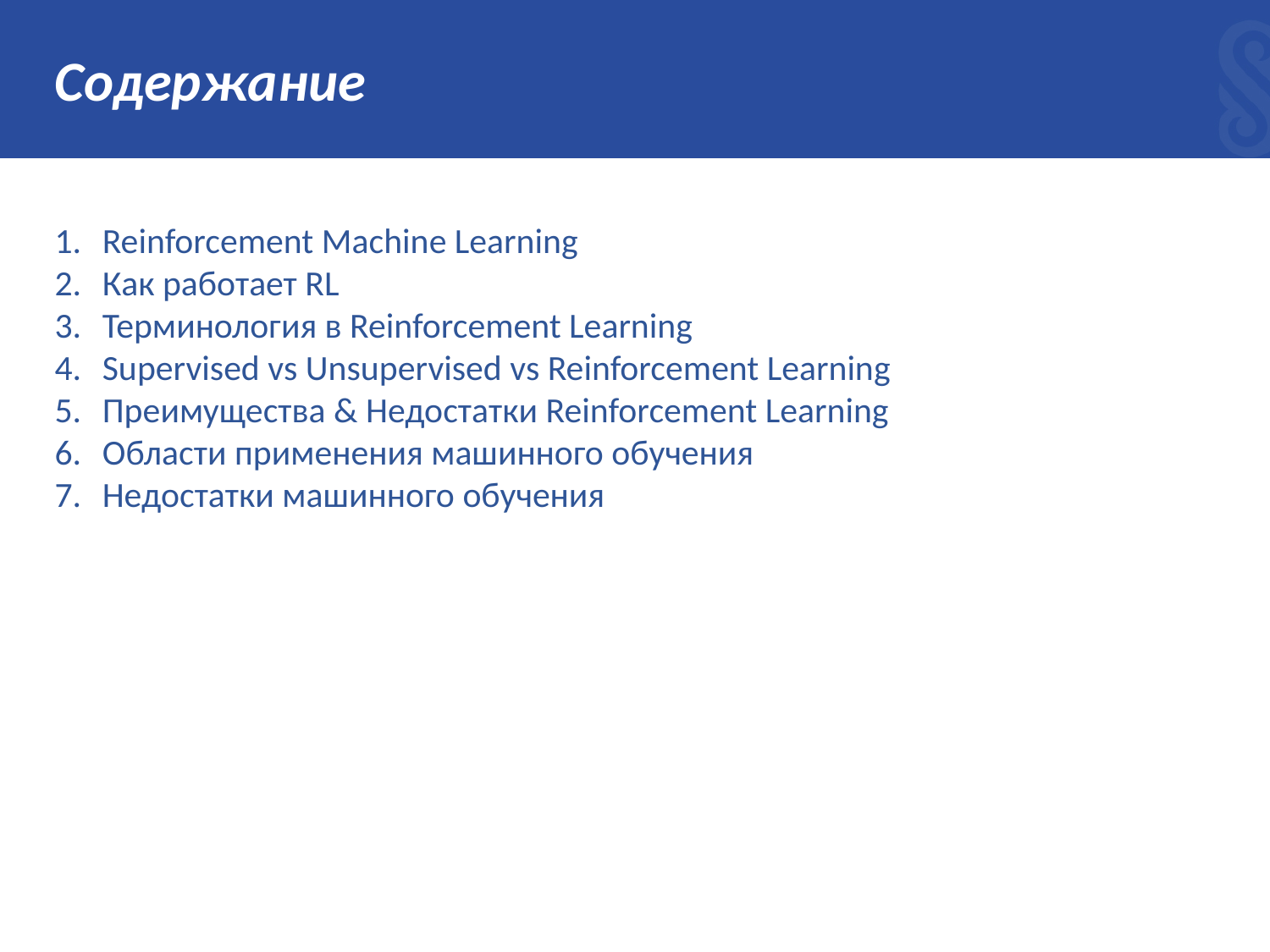

# Содержание
Reinforcement Machine Learning
Как работает RL
Терминология в Reinforcement Learning
Supervised vs Unsupervised vs Reinforcement Learning
Преимущества & Недостатки Reinforcement Learning
Области применения машинного обучения
Недостатки машинного обучения